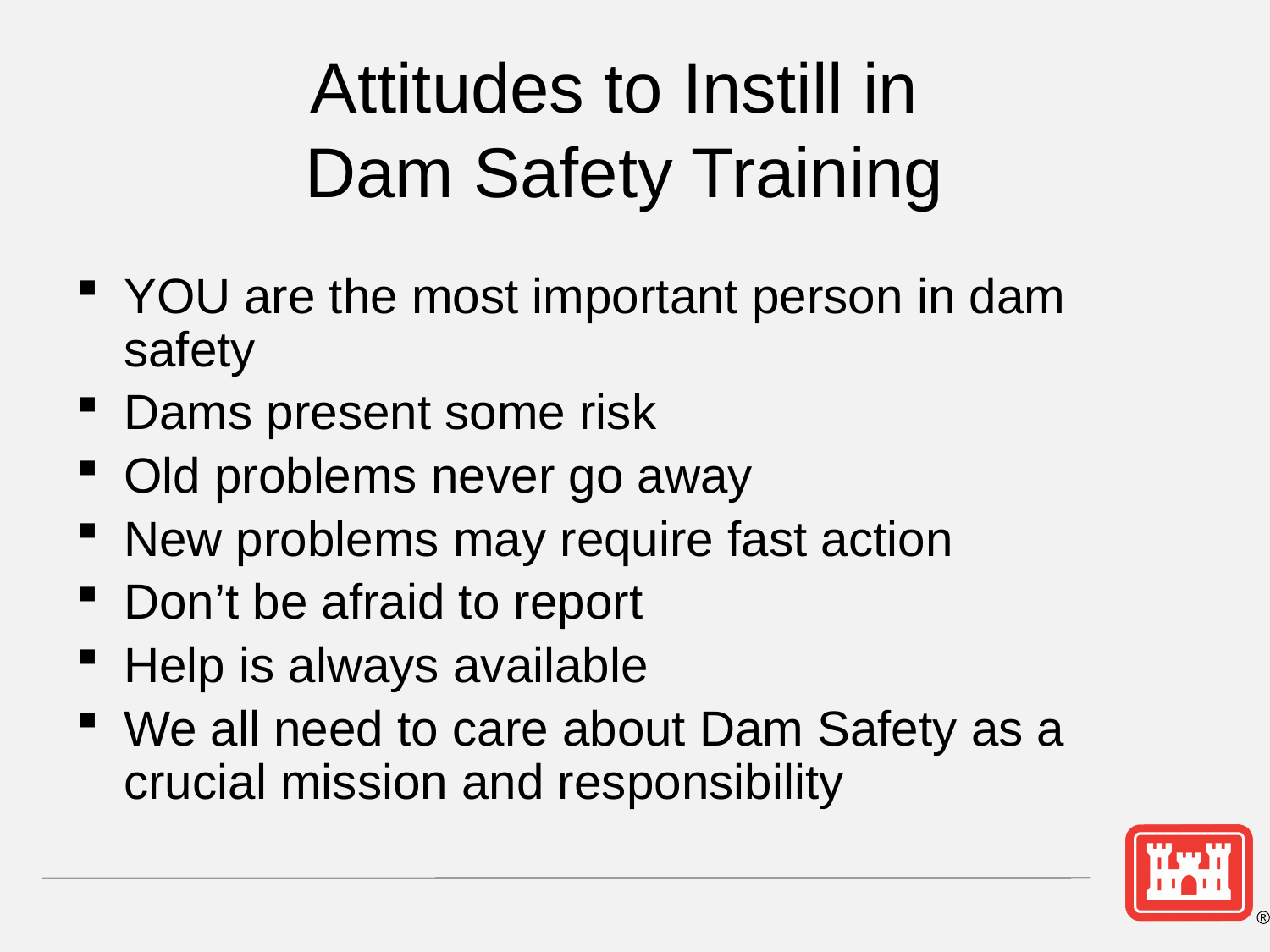

# Attitudes to Instill in Dam Safety Training
YOU are the most important person in dam safety
Dams present some risk
Old problems never go away
New problems may require fast action
Don’t be afraid to report
Help is always available
We all need to care about Dam Safety as a crucial mission and responsibility